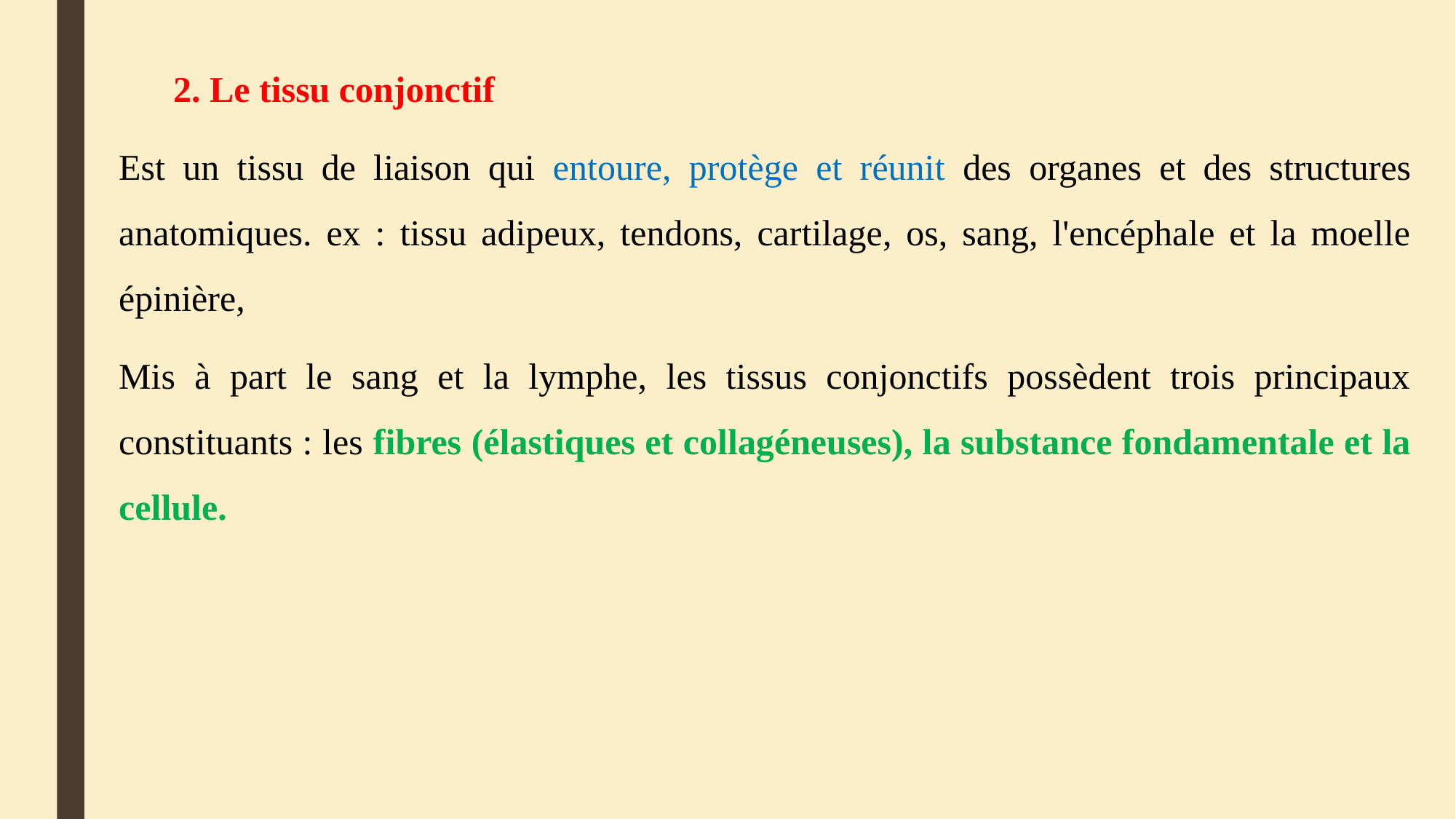

2. Le tissu conjonctif
Est un tissu de liaison qui entoure, protège et réunit des organes et des structures anatomiques. ex : tissu adipeux, tendons, cartilage, os, sang, l'encéphale et la moelle épinière,
Mis à part le sang et la lymphe, les tissus conjonctifs possèdent trois principaux constituants : les fibres (élastiques et collagéneuses), la substance fondamentale et la cellule.